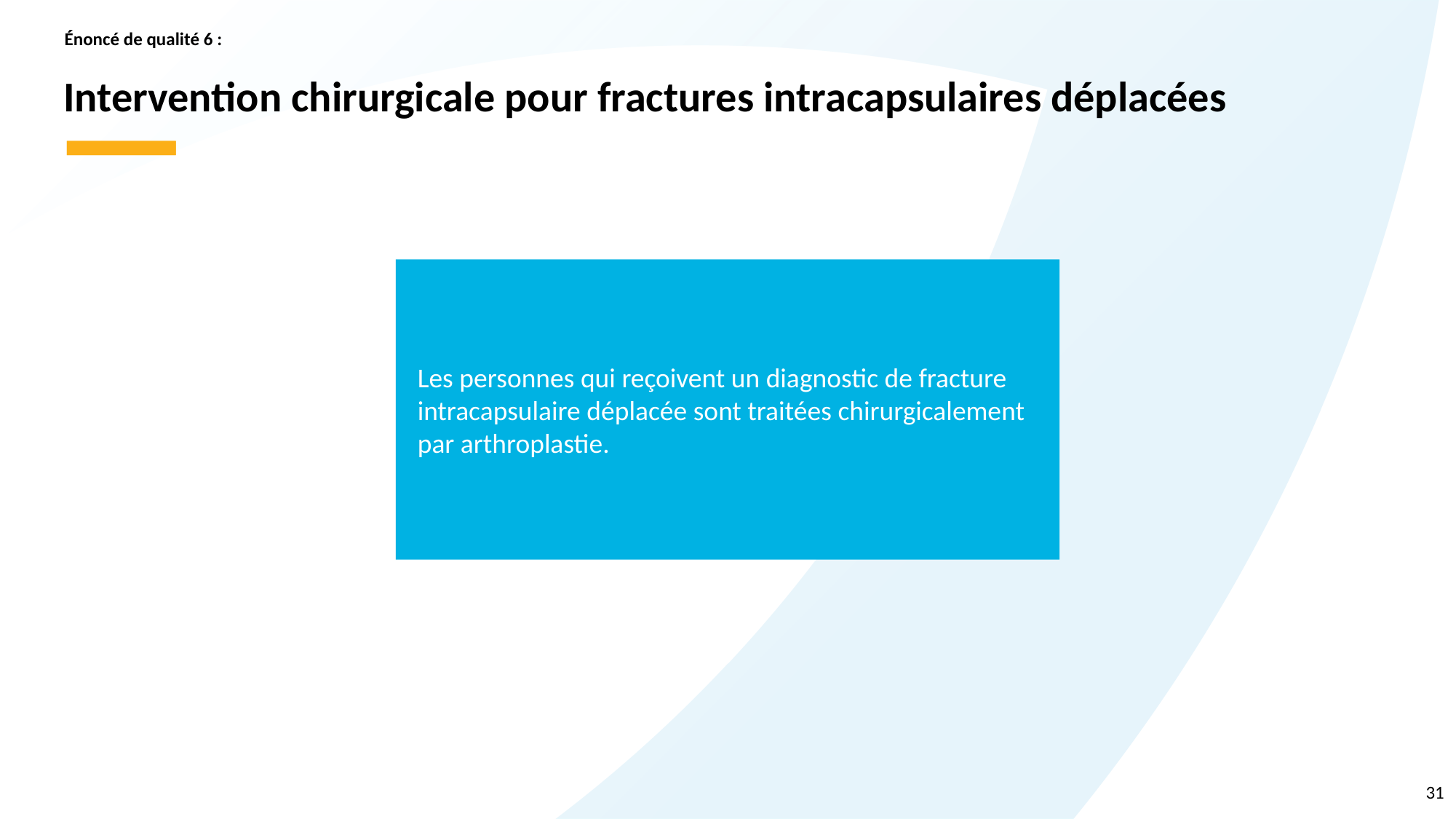

Énoncé de qualité 6 :
# Intervention chirurgicale pour fractures intracapsulaires déplacées
Les personnes qui reçoivent un diagnostic de fracture intracapsulaire déplacée sont traitées chirurgicalement par arthroplastie.
31